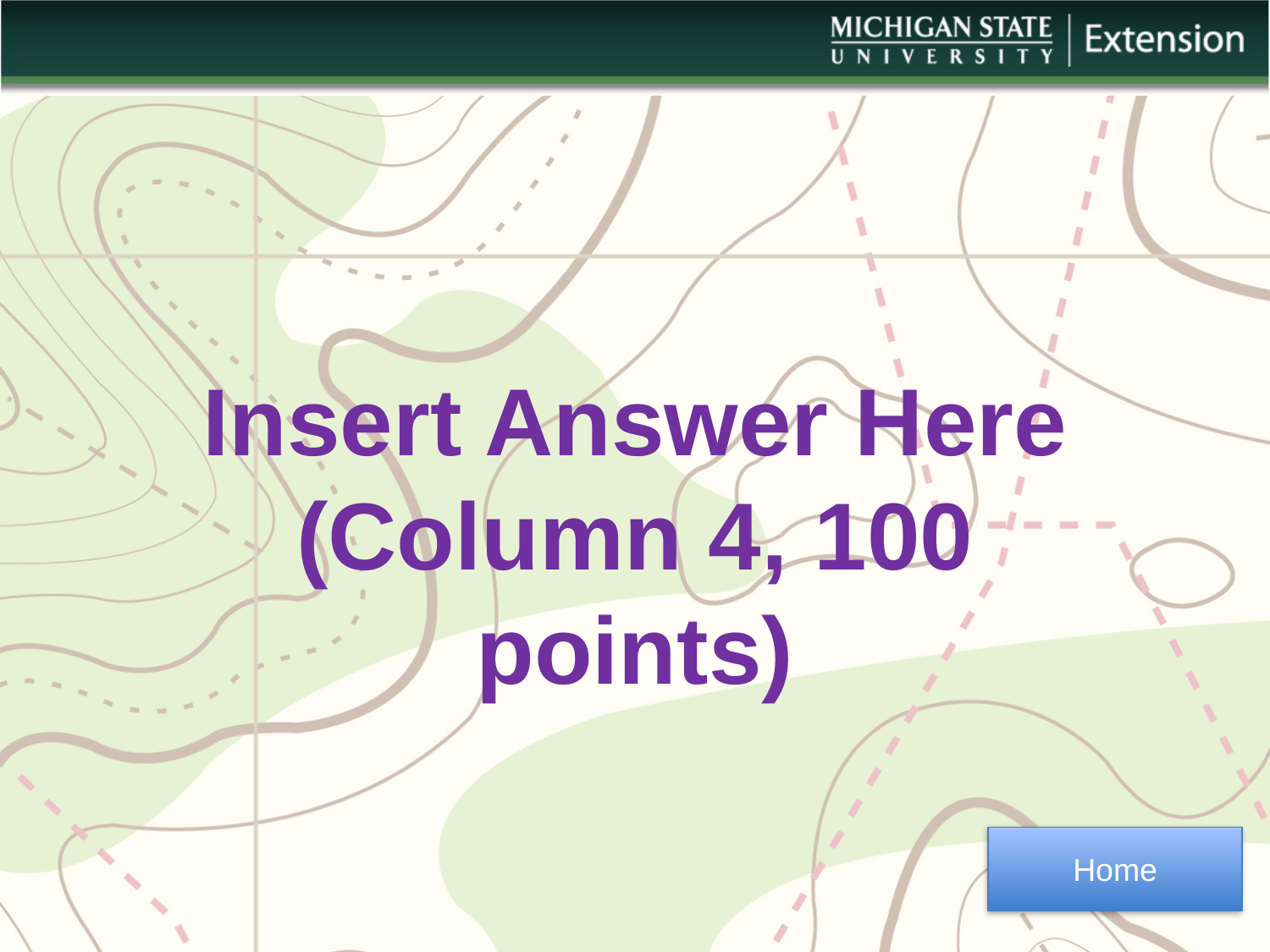

Insert Answer Here
(Column 4, 100 points)
Home